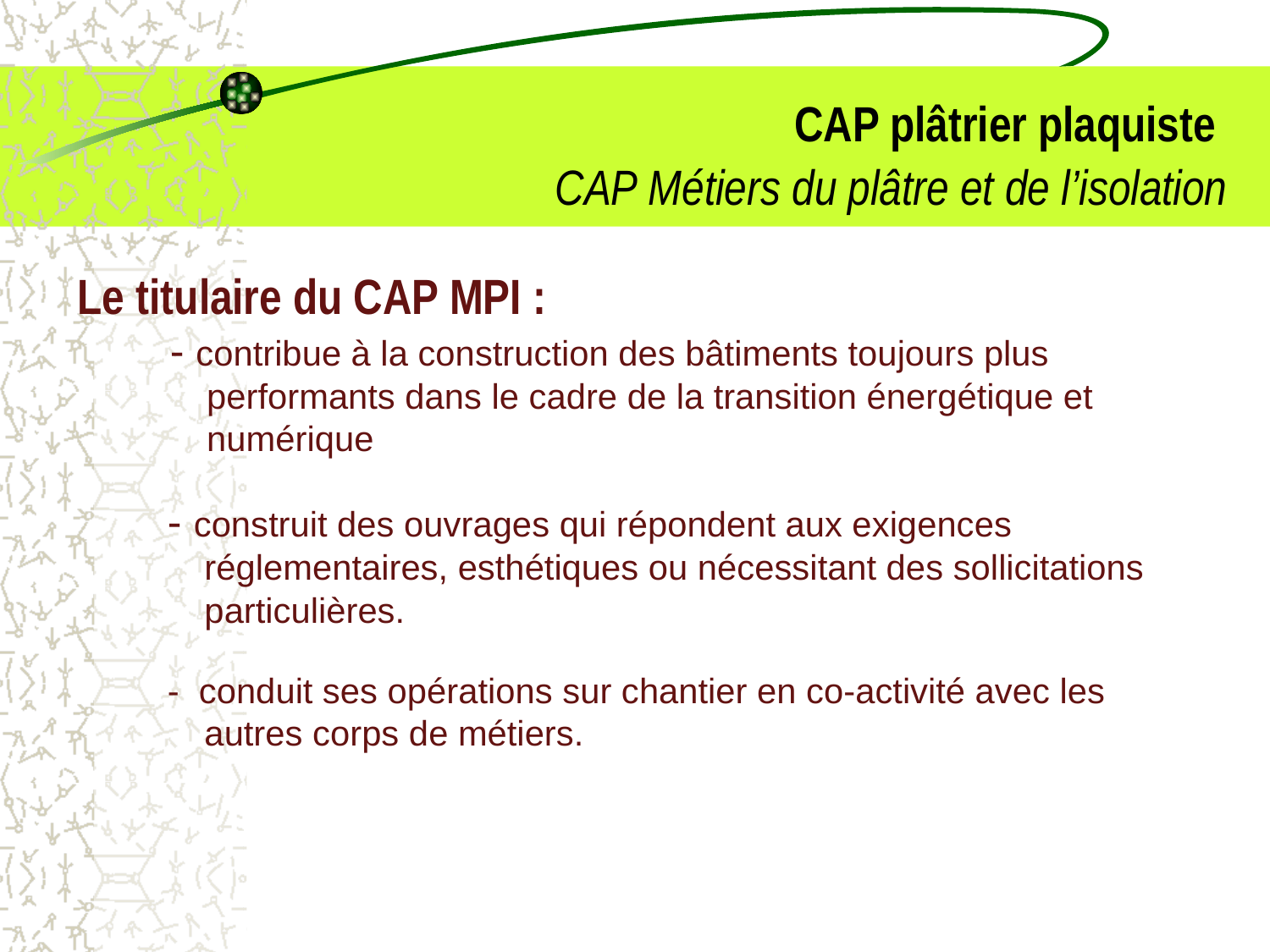

# CAP plâtrier plaquiste CAP Métiers du plâtre et de l’isolation
Le titulaire du CAP MPI :
- contribue à la construction des bâtiments toujours plus performants dans le cadre de la transition énergétique et numérique
- construit des ouvrages qui répondent aux exigences réglementaires, esthétiques ou nécessitant des sollicitations particulières.
-  conduit ses opérations sur chantier en co-activité avec les autres corps de métiers.